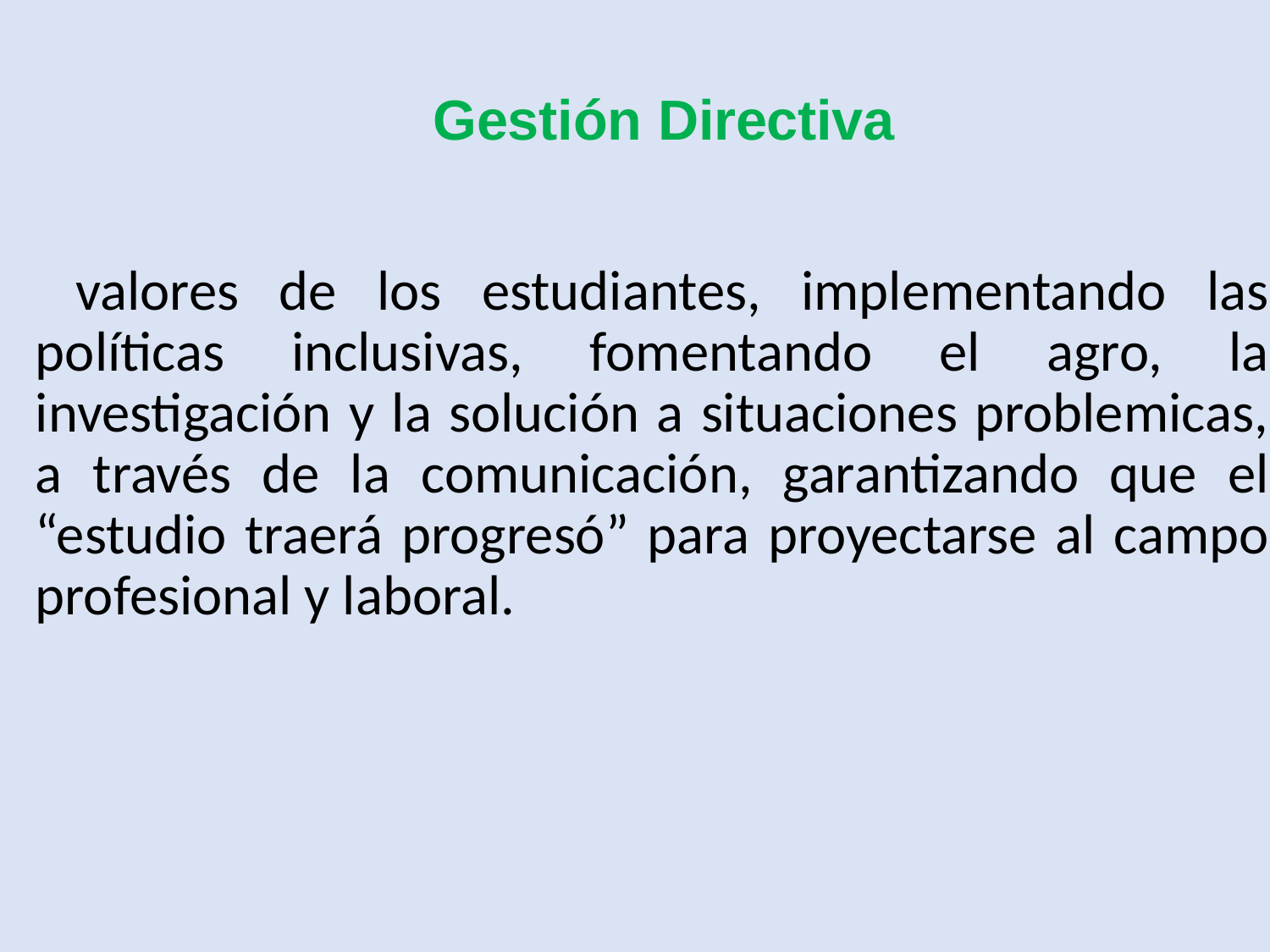

# Gestión Directiva

 valores de los estudiantes, implementando las políticas inclusivas, fomentando el agro, la investigación y la solución a situaciones problemicas, a través de la comunicación, garantizando que el “estudio traerá progresó” para proyectarse al campo profesional y laboral.